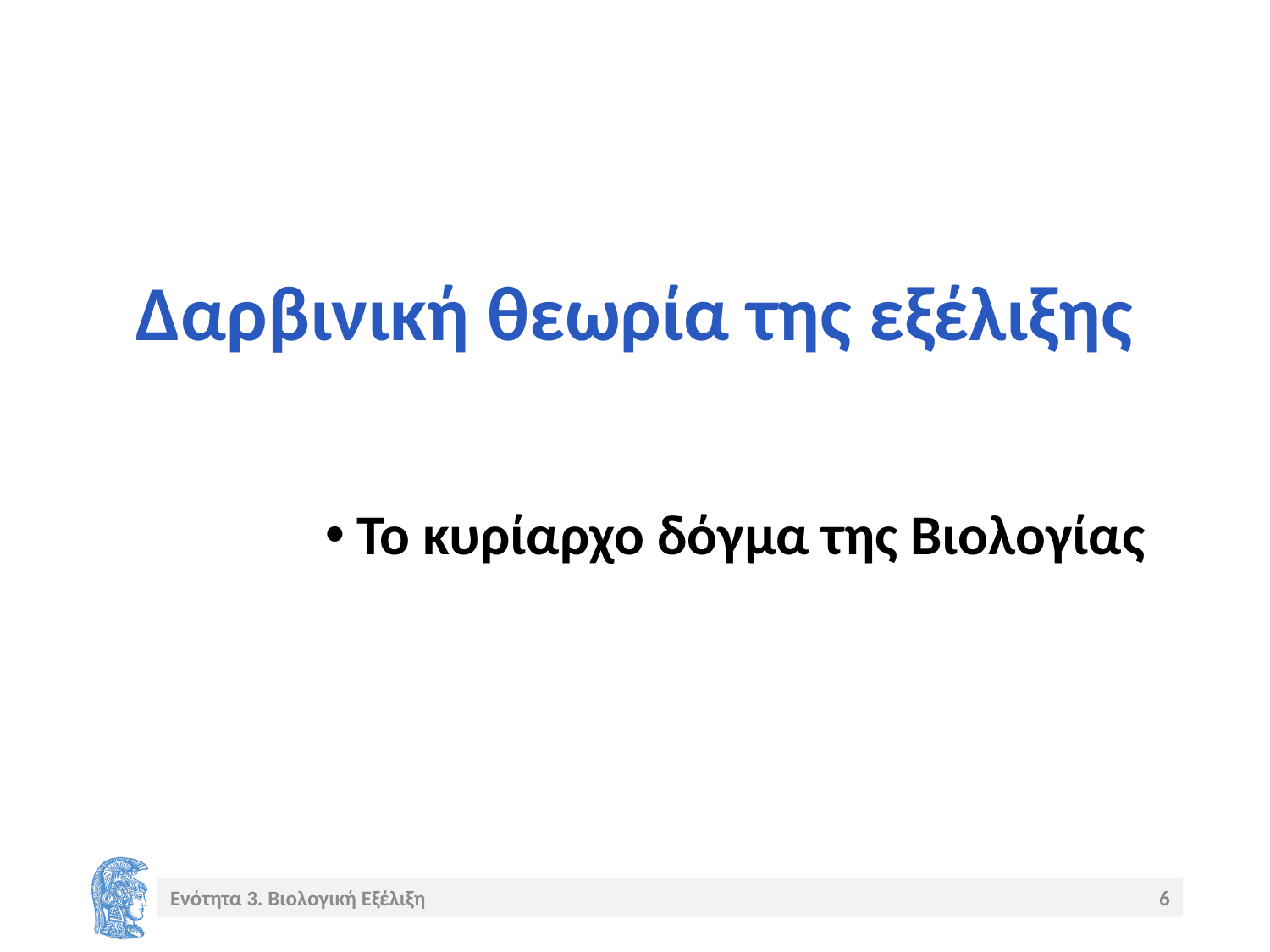

# Δαρβινική θεωρία της εξέλιξης
Το κυρίαρχο δόγμα της Βιολογίας

Ενότητα 3. Βιολογική Εξέλιξη
6